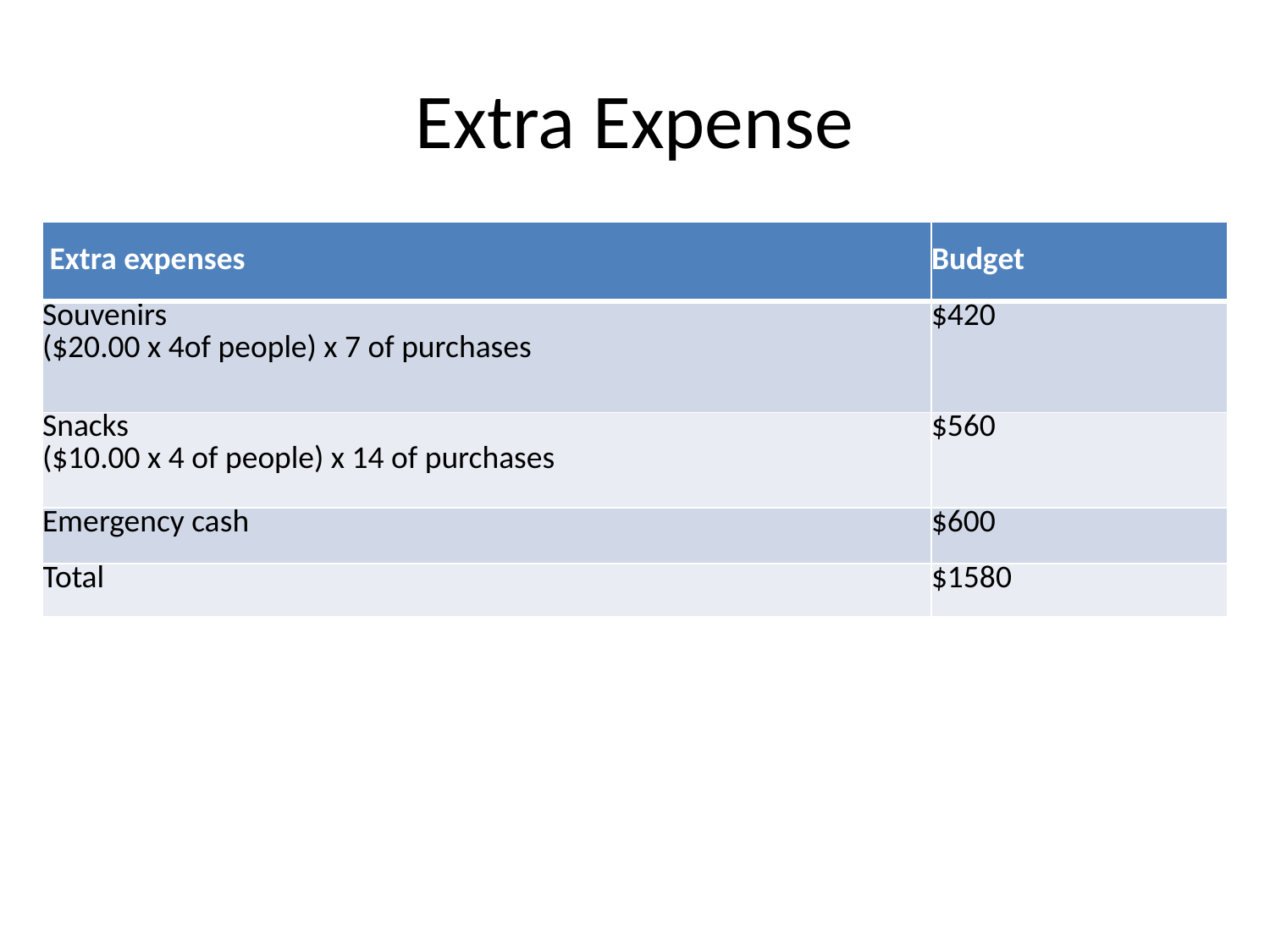

# Extra Expense
| Extra expenses | Budget |
| --- | --- |
| Souvenirs ($20.00 x 4of people) x 7 of purchases | $420 |
| Snacks ($10.00 x 4 of people) x 14 of purchases | $560 |
| Emergency cash | $600 |
| Total | $1580 |